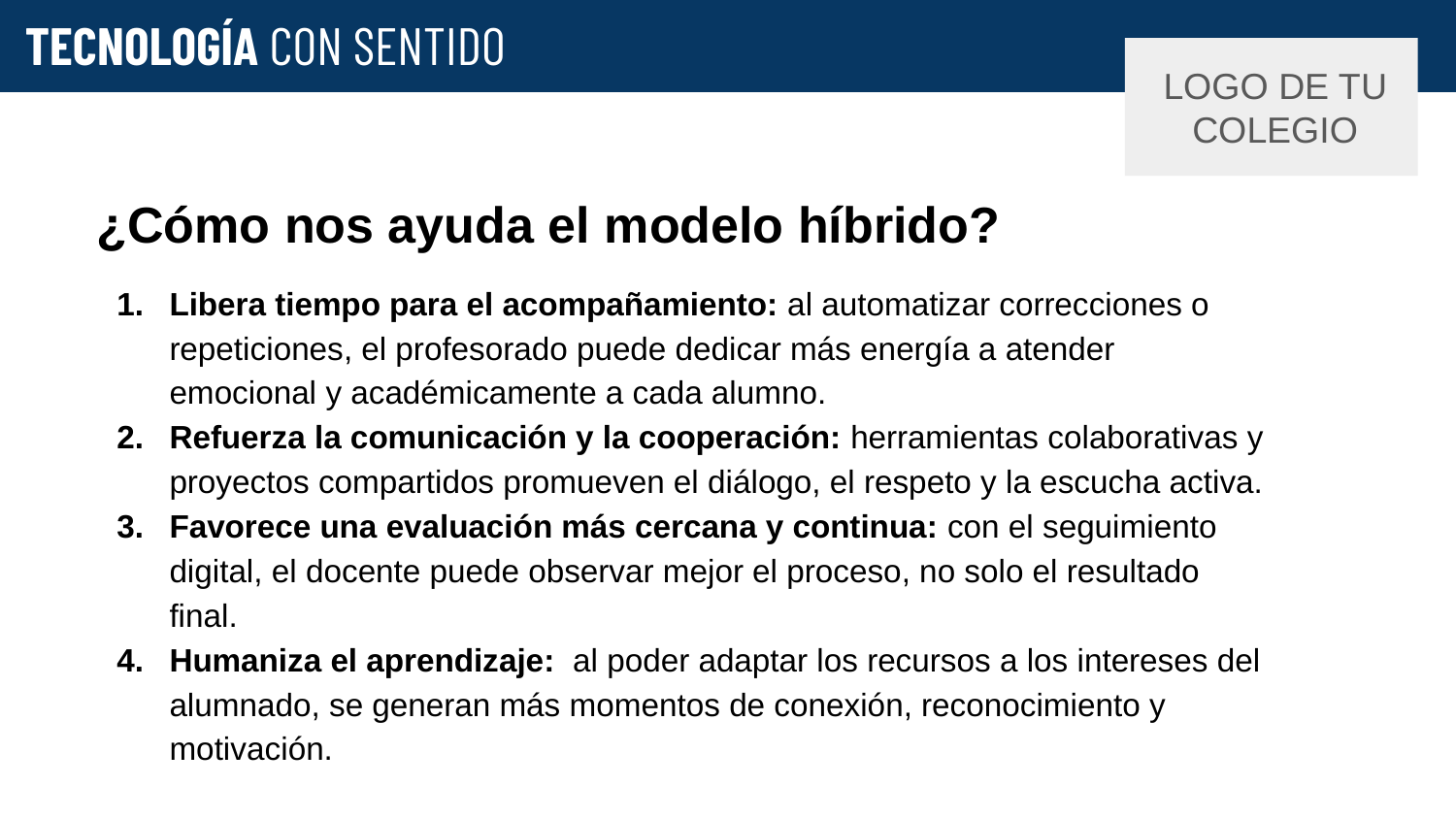

# TECNOLOGÍA CON SENTIDO

LOGO DE TU COLEGIO
¿Cómo nos ayuda el modelo híbrido?
Libera tiempo para el acompañamiento: al automatizar correcciones o repeticiones, el profesorado puede dedicar más energía a atender emocional y académicamente a cada alumno.
Refuerza la comunicación y la cooperación: herramientas colaborativas y proyectos compartidos promueven el diálogo, el respeto y la escucha activa.
Favorece una evaluación más cercana y continua: con el seguimiento digital, el docente puede observar mejor el proceso, no solo el resultado final.
Humaniza el aprendizaje:  al poder adaptar los recursos a los intereses del alumnado, se generan más momentos de conexión, reconocimiento y motivación.